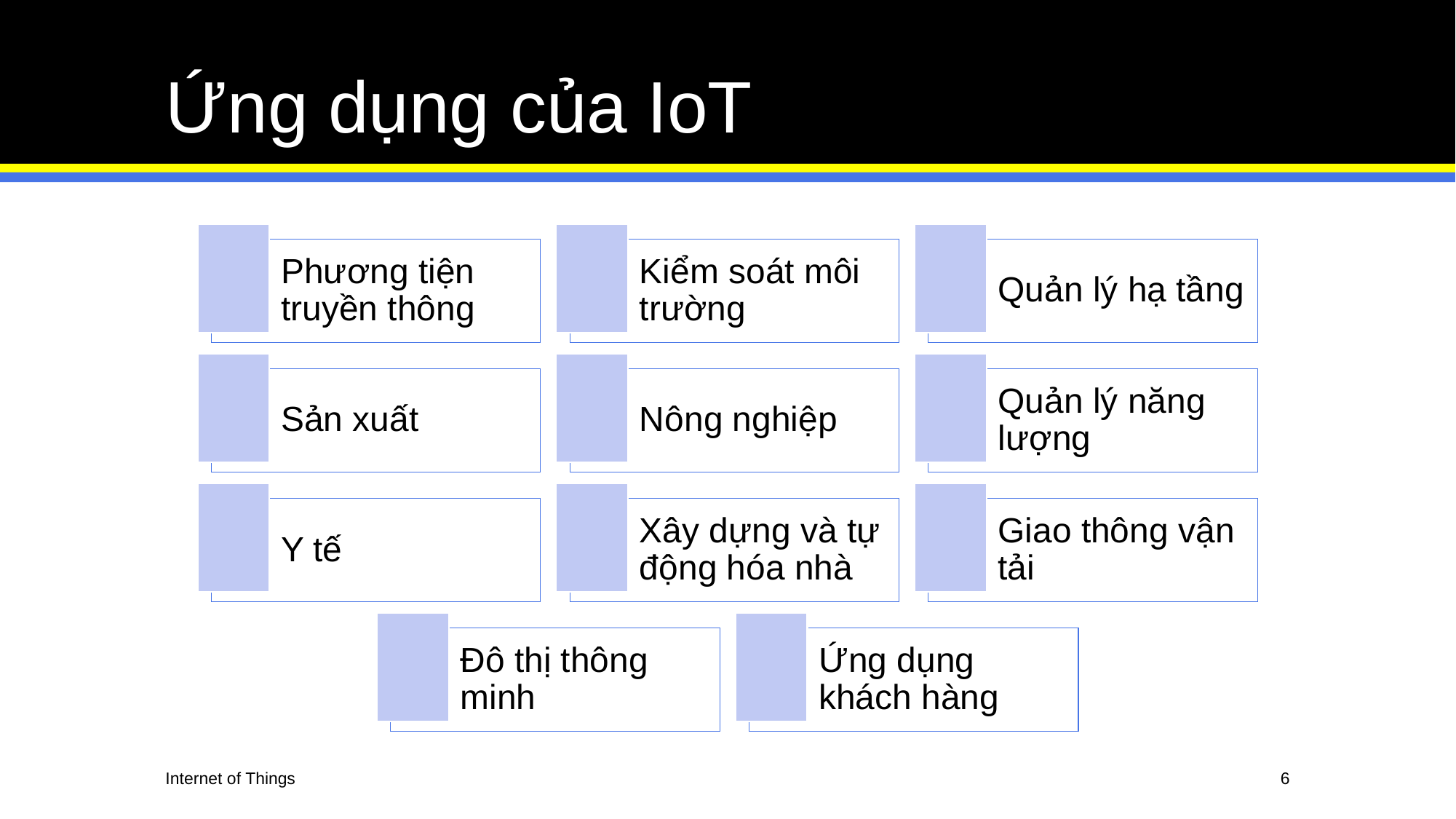

# Ứng dụng của IoT
Phương tiện truyền thông
Kiểm soát môi trường
Quản lý hạ tầng
Sản xuất
Nông nghiệp
Quản lý năng lượng
Y tế
Xây dựng và tự động hóa nhà
Giao thông vận tải
Đô thị thông minh
Ứng dụng khách hàng
Internet of Things
6